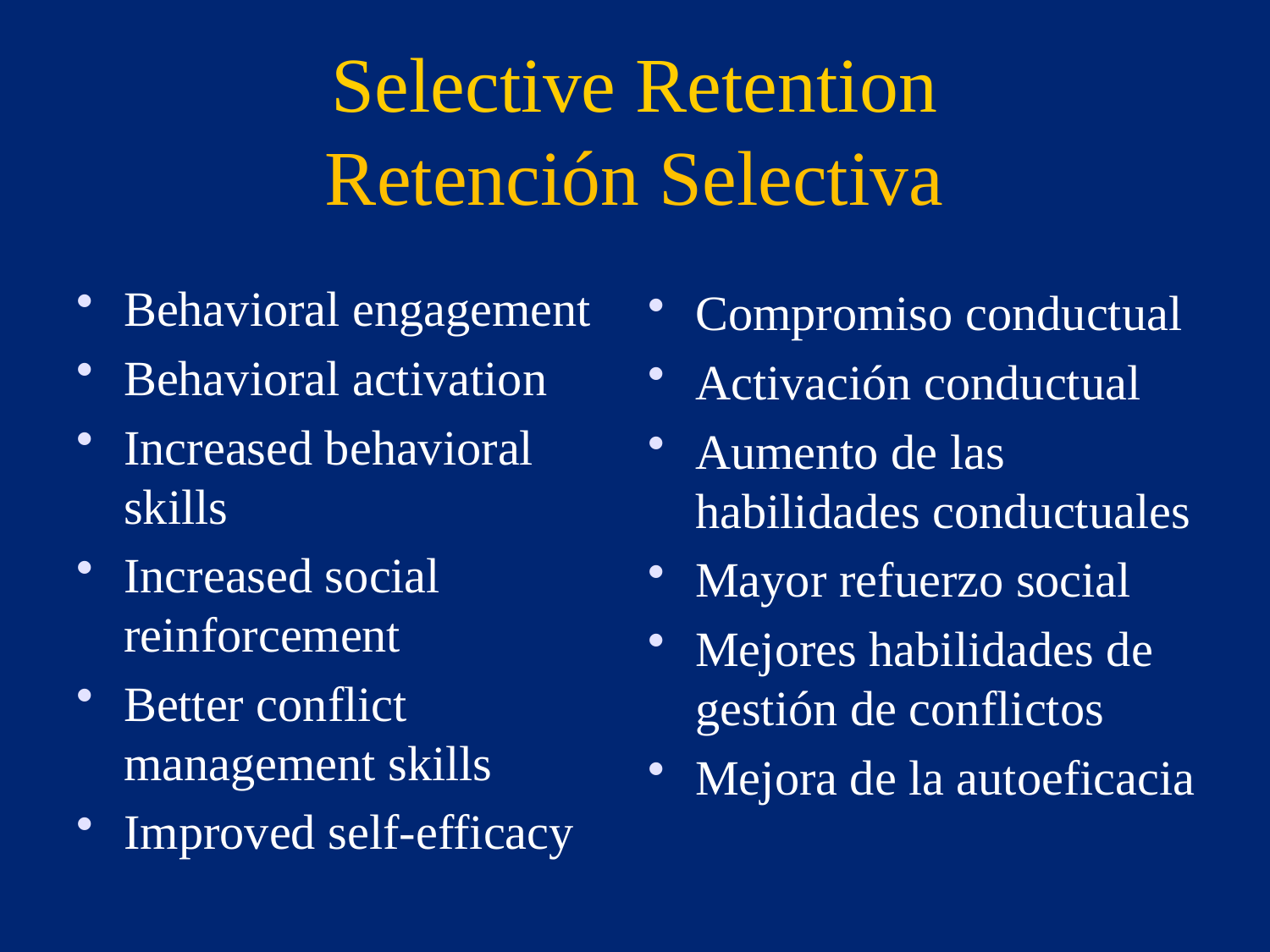

Selective Retention
Retención Selectiva
Behavioral engagement
Behavioral activation
Increased behavioral skills
Increased social reinforcement
Better conflict management skills
Improved self-efficacy
Compromiso conductual
Activación conductual
Aumento de las habilidades conductuales
Mayor refuerzo social
Mejores habilidades de gestión de conflictos
Mejora de la autoeficacia